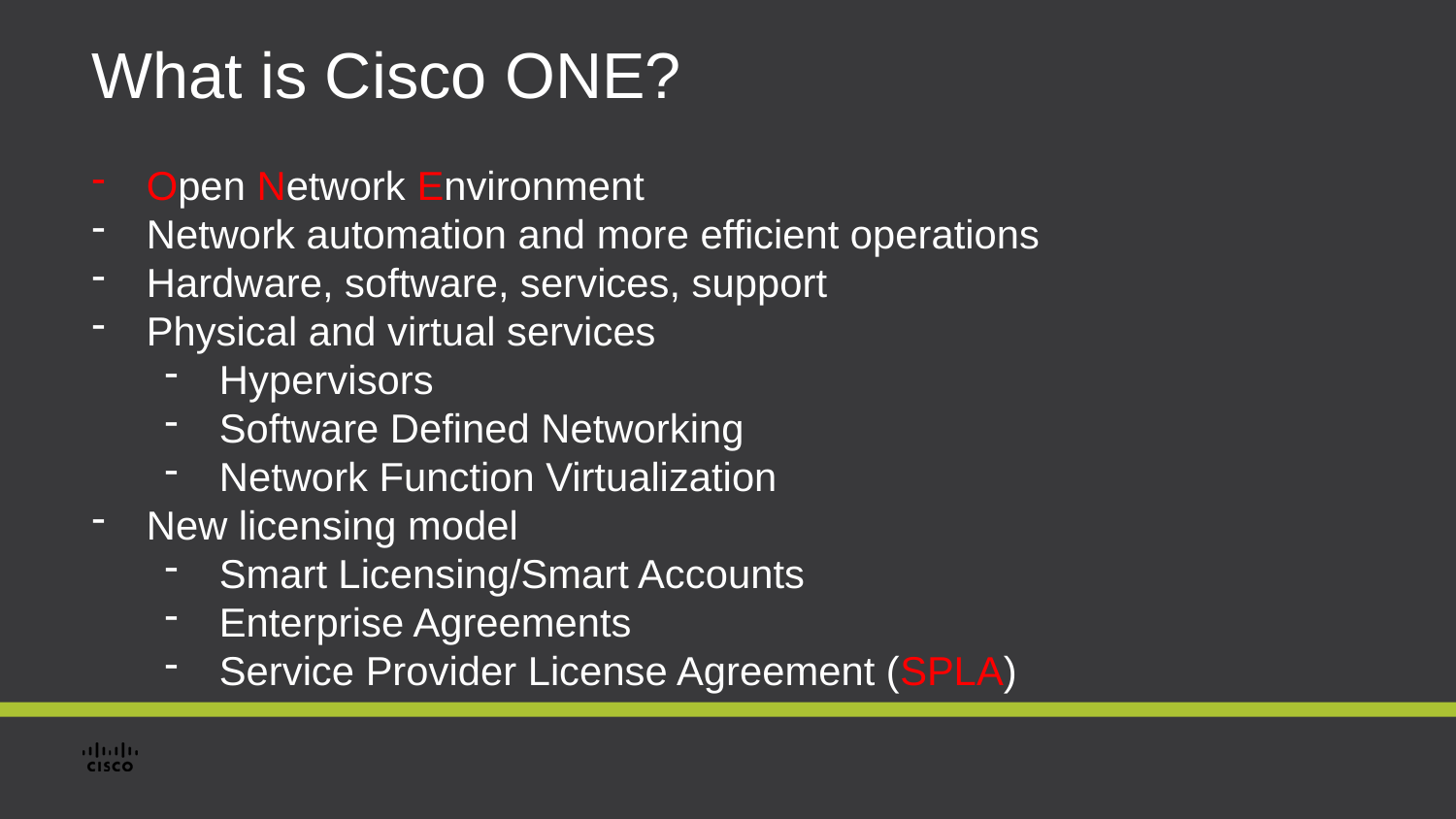

What is Cisco ONE?

Open Network Environment
Network automation and more efficient operations
Hardware, software, services, support
Physical and virtual services
Hypervisors
Software Defined Networking
Network Function Virtualization
New licensing model
Smart Licensing/Smart Accounts
Enterprise Agreements
Service Provider License Agreement (SPLA)